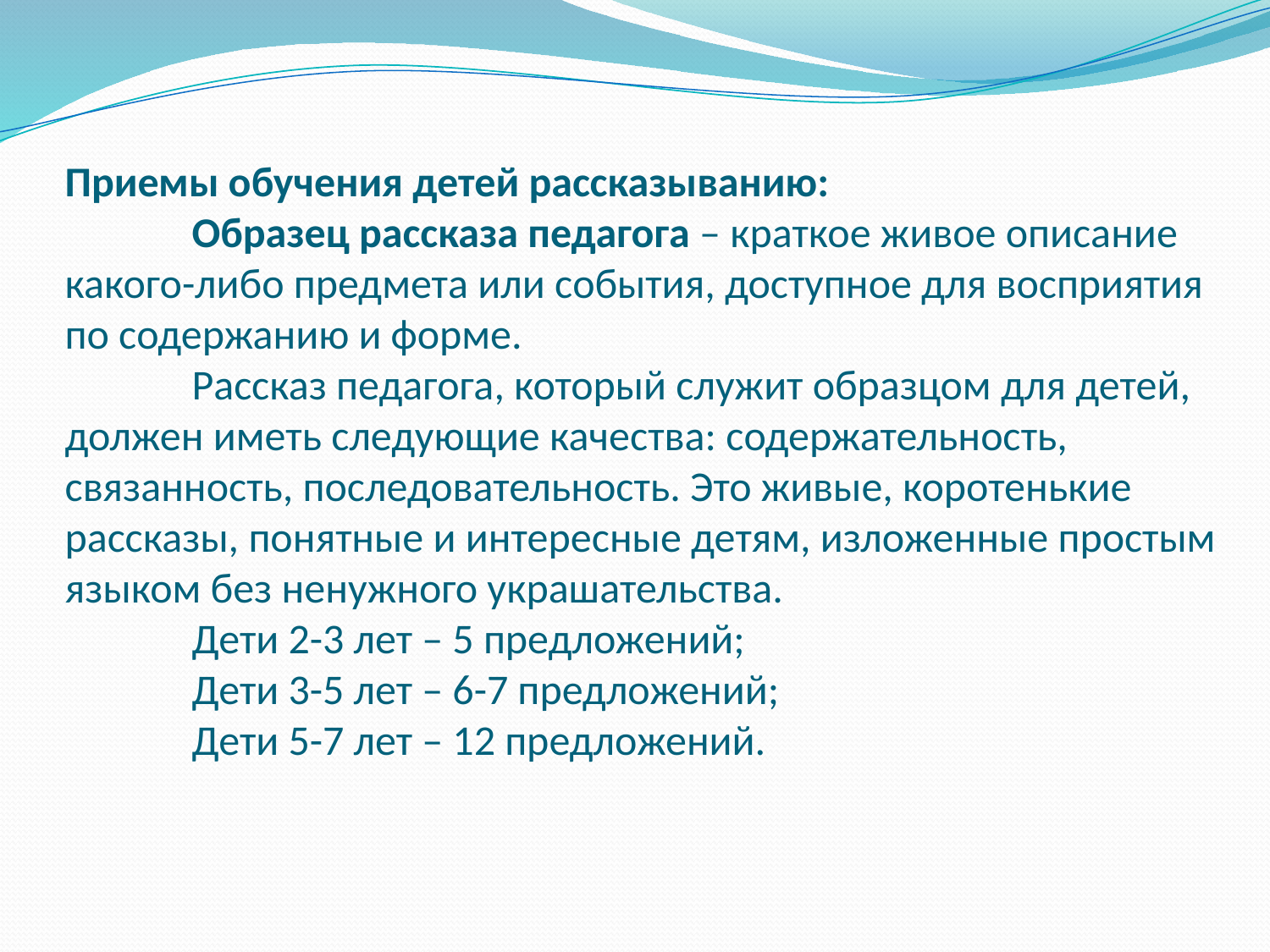

# Приемы обучения детей рассказыванию: Образец рассказа педагога – краткое живое описание какого-либо предмета или события, доступное для восприятия по содержанию и форме. Рассказ педагога, который служит образцом для детей, должен иметь следующие качества: содержательность, связанность, последовательность. Это живые, коротенькие рассказы, понятные и интересные детям, изложенные простым языком без ненужного украшательства. Дети 2-3 лет – 5 предложений; Дети 3-5 лет – 6-7 предложений; Дети 5-7 лет – 12 предложений.